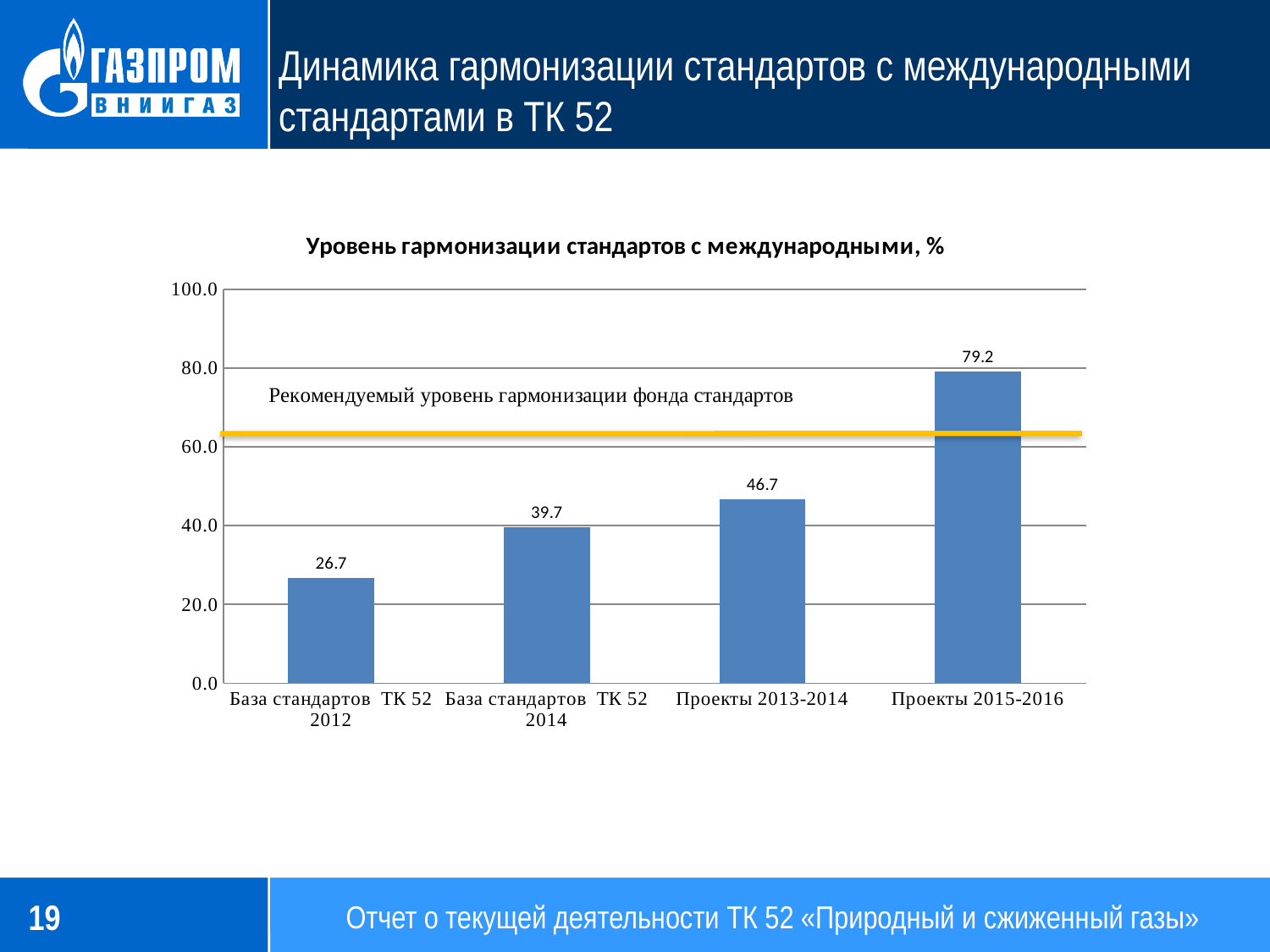

# Динамика гармонизации стандартов с международными стандартами в ТК 52

### Chart: Уровень гармонизации стандартов с международными, %

| Category |  |
|---|---|
| База стандартов  ТК 52 2012 | 26.666666666666668 |
| База стандартов  ТК 52 2014 | 39.6551724137931 |
| Проекты 2013-2014 | 46.666666666666664 |
| Проекты 2015-2016 | 79.16666666666667 |
19
Отчет о текущей деятельности ТК 52 «Природный и сжиженный газы»